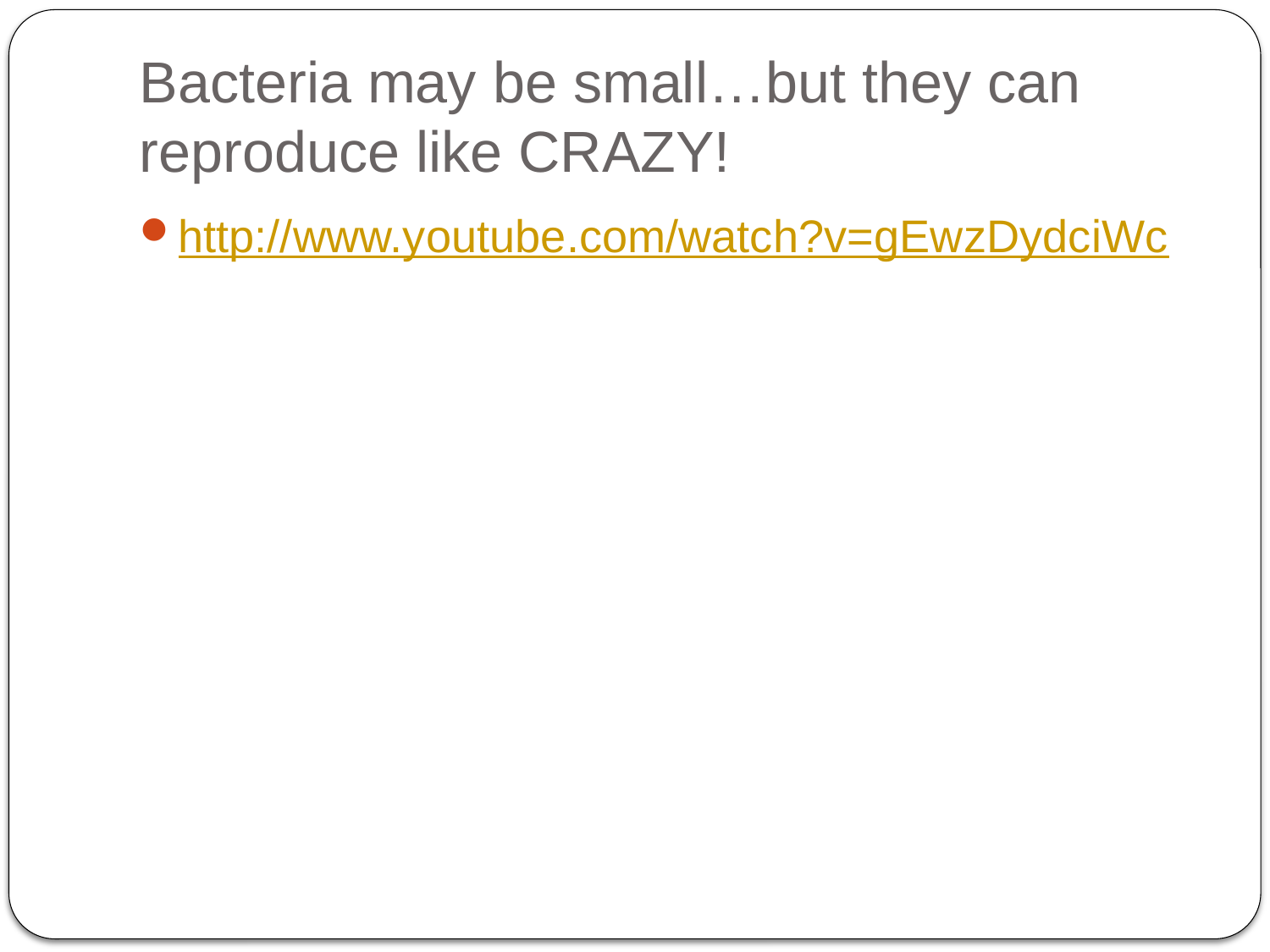

# Bacteria may be small…but they can reproduce like CRAZY!
http://www.youtube.com/watch?v=gEwzDydciWc